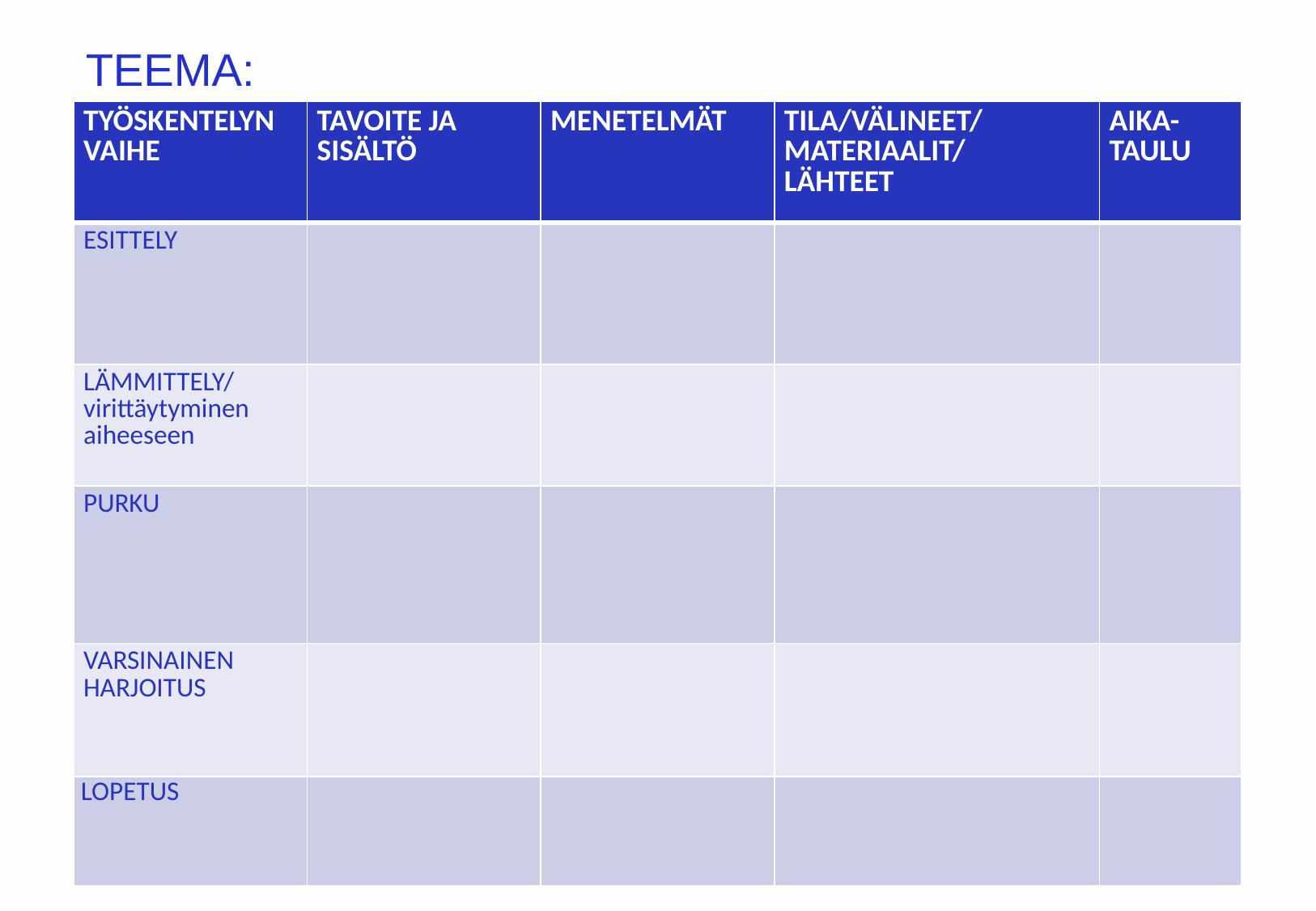

# TEEMA:
| TYÖSKENTELYN VAIHE | TAVOITE JA SISÄLTÖ | MENETELMÄT | TILA/VÄLINEET/ MATERIAALIT/ LÄHTEET | AIKA-TAULU |
| --- | --- | --- | --- | --- |
| ESITTELY |  |  |  |  |
| LÄMMITTELY/ virittäytyminen aiheeseen |  |  |  |  |
| PURKU |  |  |  |  |
| VARSINAINEN HARJOITUS |  |  |  |  |
| LOPETUS |  |  |  |  |